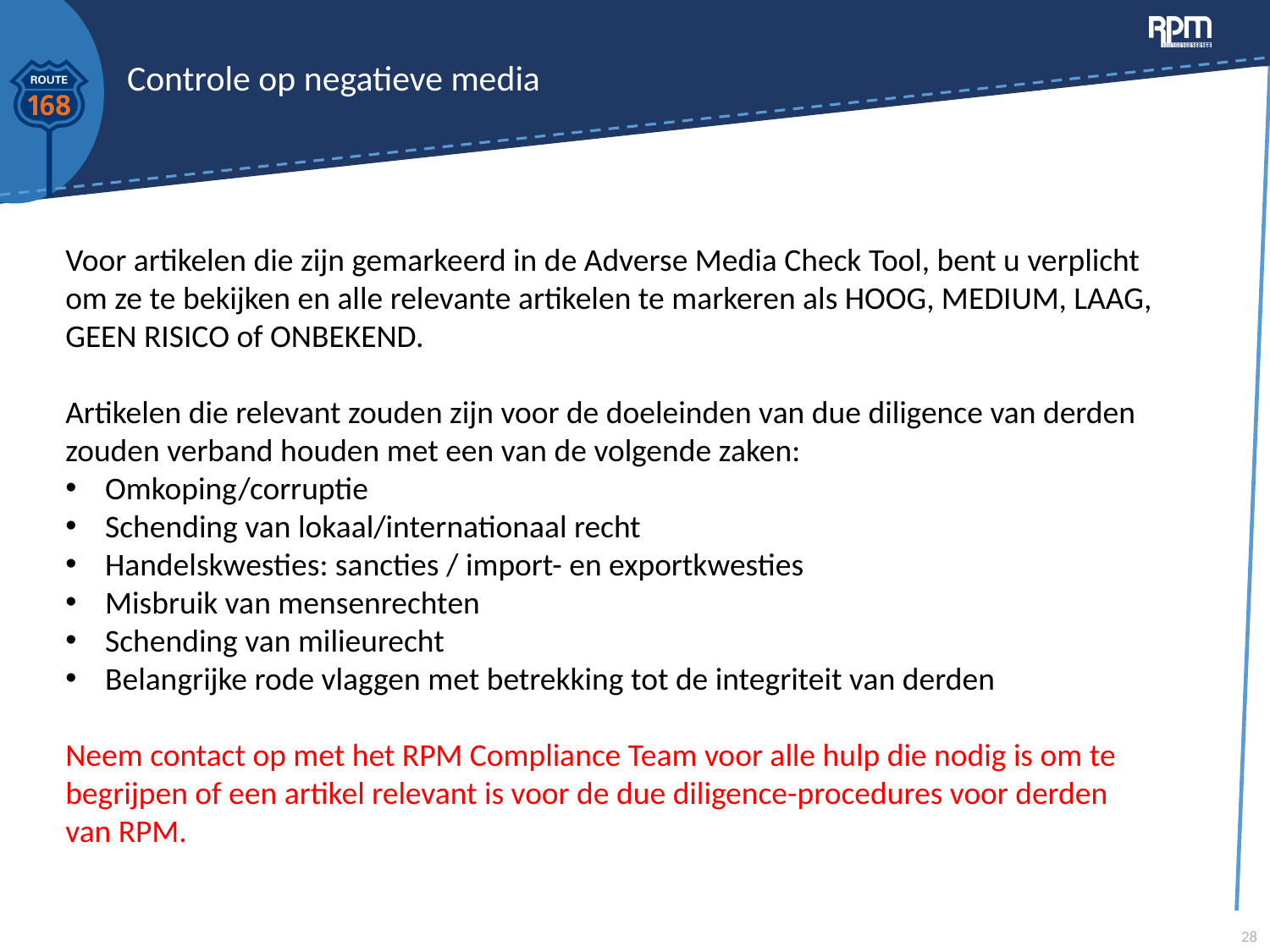

# Controle op negatieve media
Voor artikelen die zijn gemarkeerd in de Adverse Media Check Tool, bent u verplicht om ze te bekijken en alle relevante artikelen te markeren als HOOG, MEDIUM, LAAG, GEEN RISICO of ONBEKEND.

Artikelen die relevant zouden zijn voor de doeleinden van due diligence van derden zouden verband houden met een van de volgende zaken:
Omkoping/corruptie
Schending van lokaal/internationaal recht
Handelskwesties: sancties / import- en exportkwesties
Misbruik van mensenrechten
Schending van milieurecht
Belangrijke rode vlaggen met betrekking tot de integriteit van derden

Neem contact op met het RPM Compliance Team voor alle hulp die nodig is om te begrijpen of een artikel relevant is voor de due diligence-procedures voor derden van RPM.
28